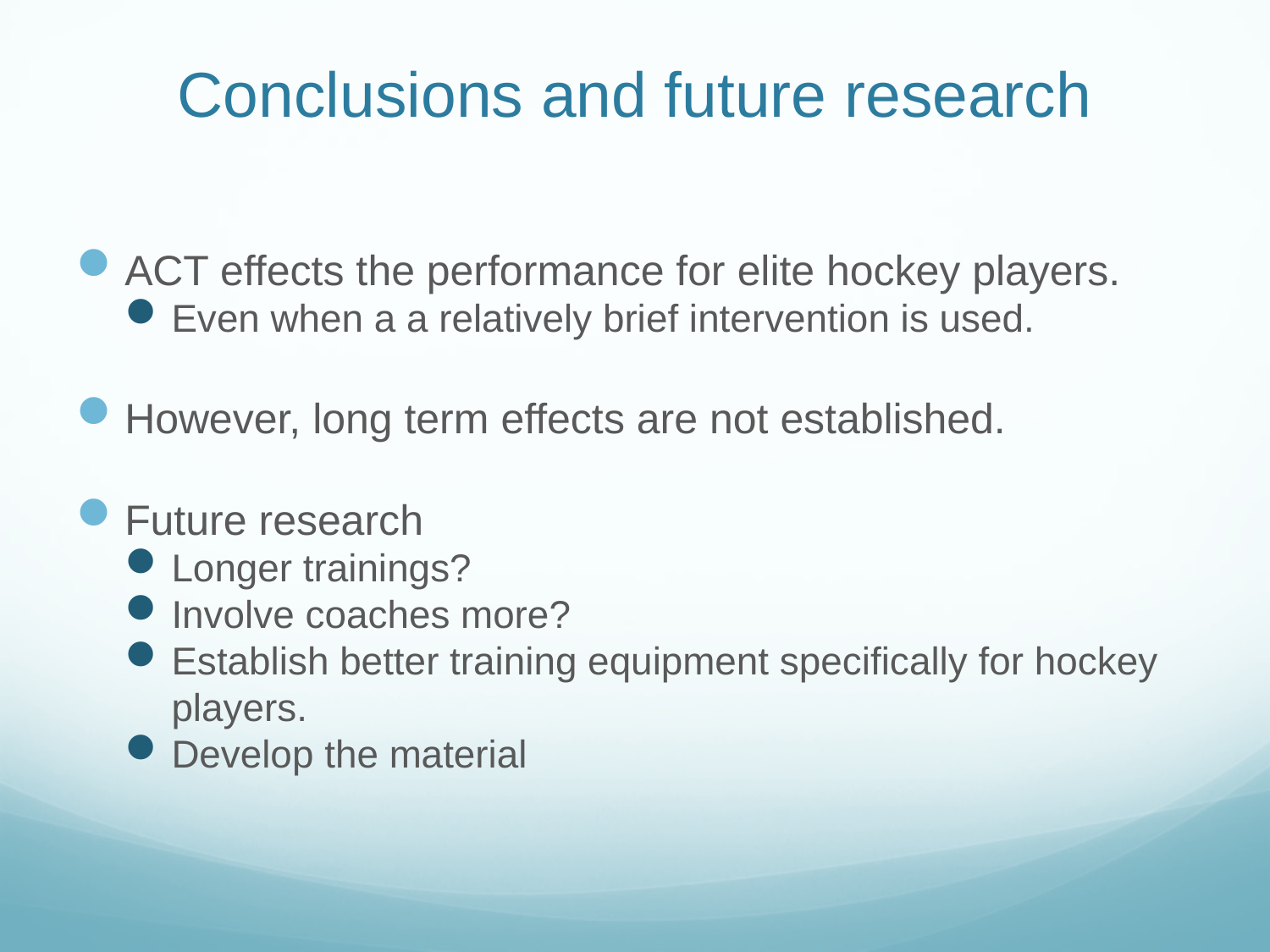

# Conclusions and future research
ACT effects the performance for elite hockey players.
Even when a a relatively brief intervention is used.

However, long term effects are not established.

Future research
Longer trainings?
Involve coaches more?
Establish better training equipment specifically for hockey players.
Develop the material